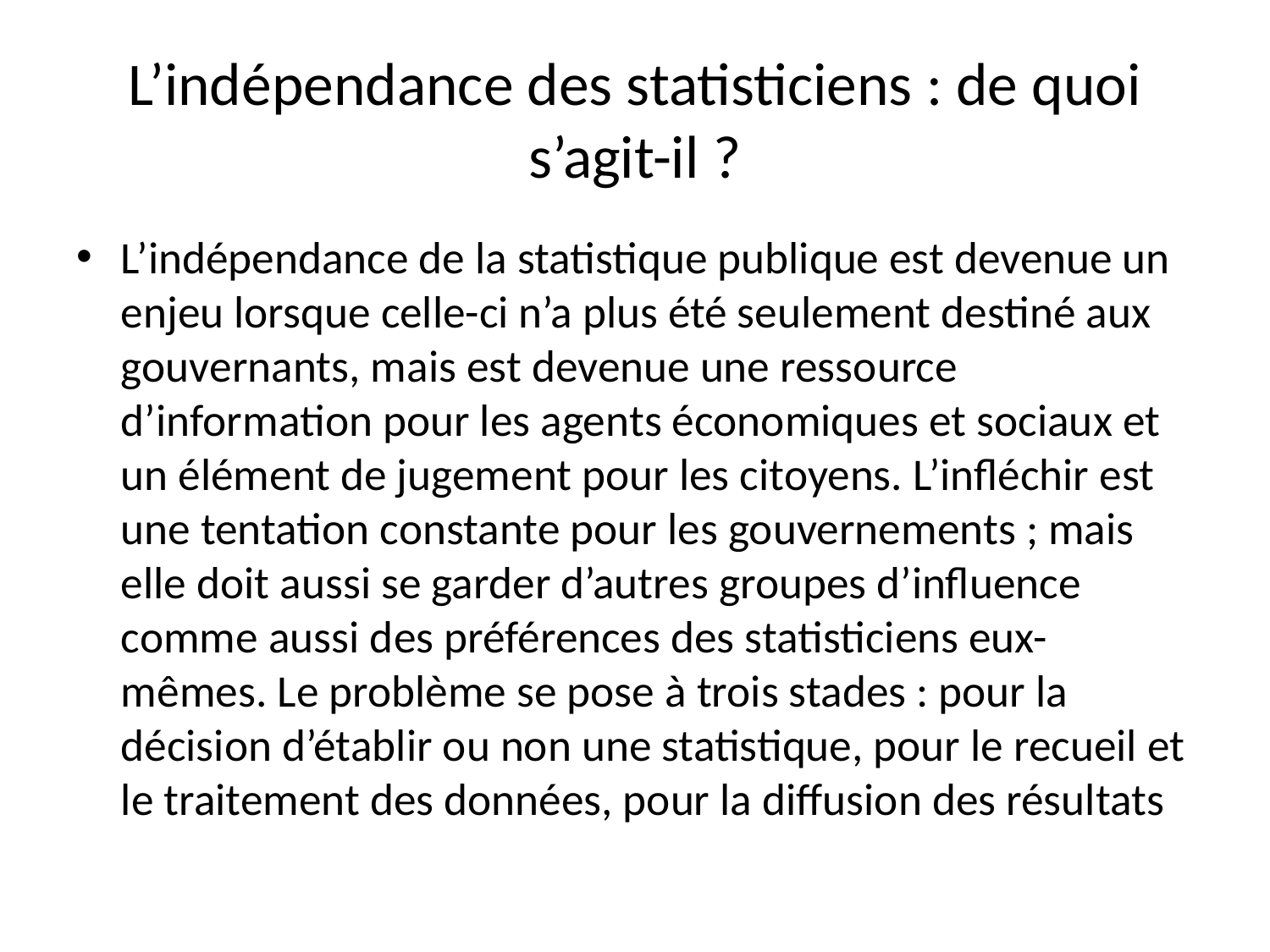

# L’indépendance des statisticiens : de quoi s’agit-il ?
L’indépendance de la statistique publique est devenue un enjeu lorsque celle-ci n’a plus été seulement destiné aux gouvernants, mais est devenue une ressource d’information pour les agents économiques et sociaux et un élément de jugement pour les citoyens. L’infléchir est une tentation constante pour les gouvernements ; mais elle doit aussi se garder d’autres groupes d’influence comme aussi des préférences des statisticiens eux-mêmes. Le problème se pose à trois stades : pour la décision d’établir ou non une statistique, pour le recueil et le traitement des données, pour la diffusion des résultats